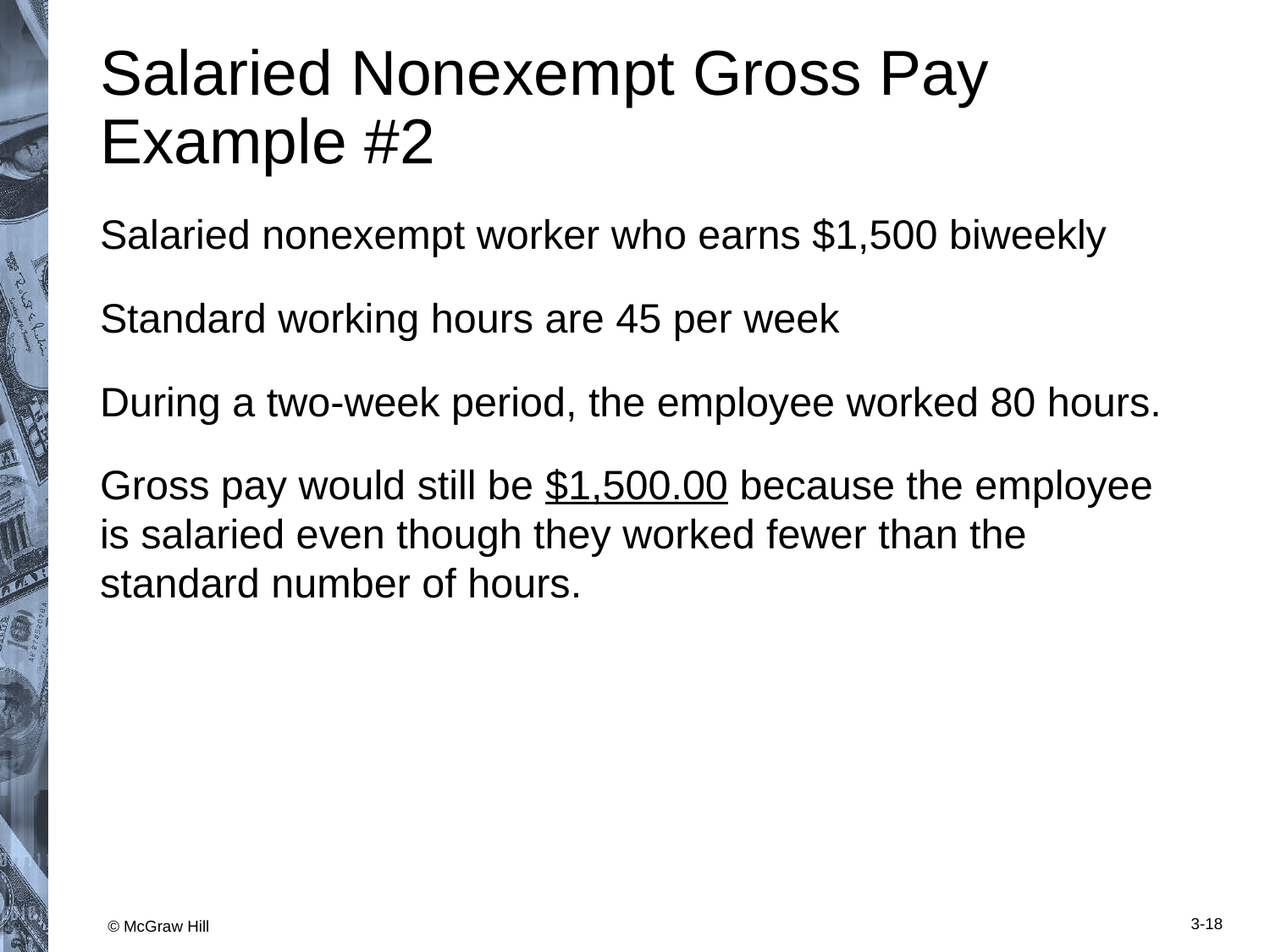

# Salaried Nonexempt Gross Pay Example #2
Salaried nonexempt worker who earns $1,500 biweekly
Standard working hours are 45 per week
During a two-week period, the employee worked 80 hours.
Gross pay would still be $1,500.00 because the employee is salaried even though they worked fewer than the standard number of hours.